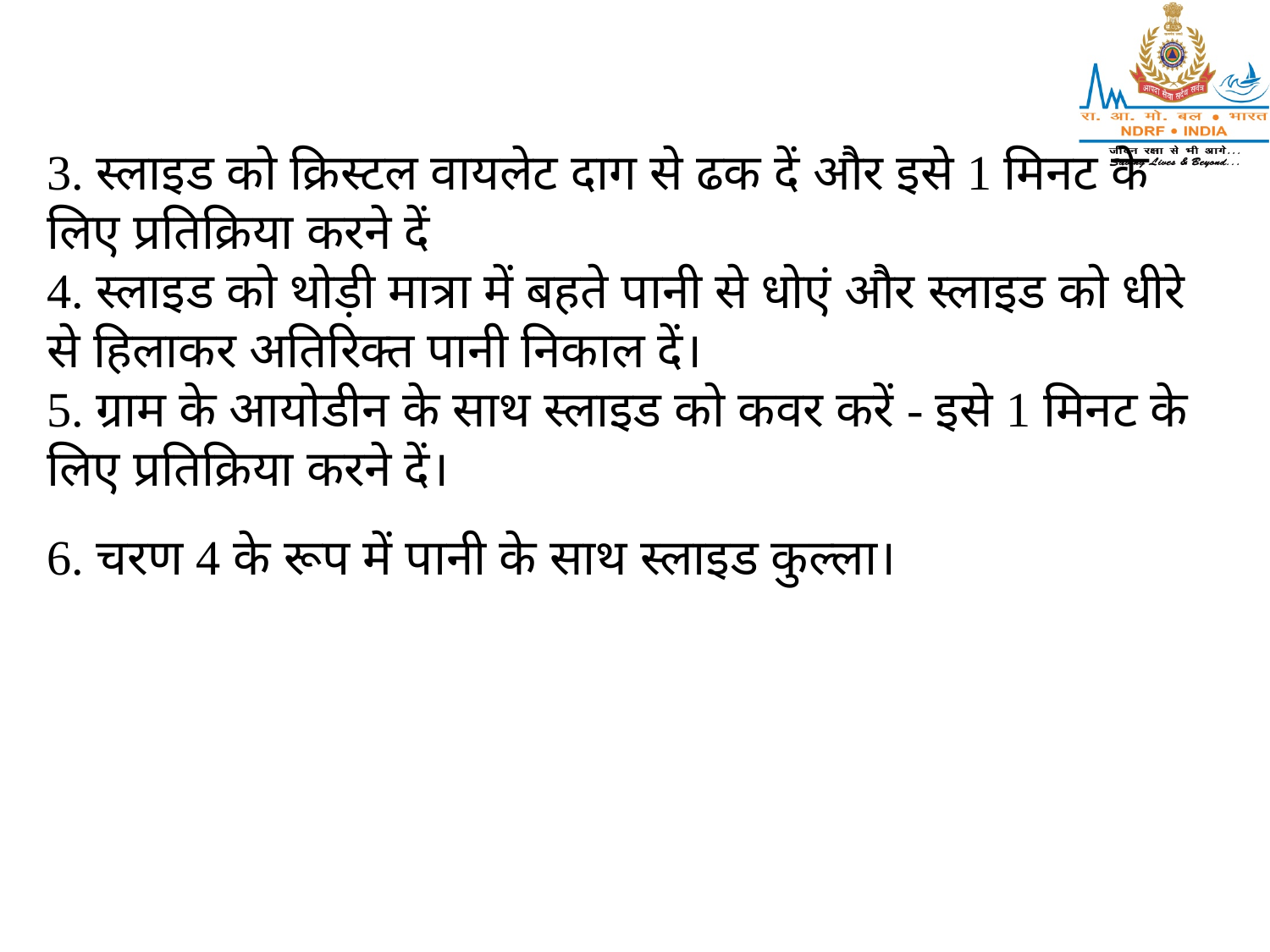

3. स्लाइड को क्रिस्टल वायलेट दाग से ढक दें और इसे 1 मिनट के लिए प्रतिक्रिया करने दें
4. स्लाइड को थोड़ी मात्रा में बहते पानी से धोएं और स्लाइड को धीरे से हिलाकर अतिरिक्त पानी निकाल दें।
5. ग्राम के आयोडीन के साथ स्लाइड को कवर करें - इसे 1 मिनट के लिए प्रतिक्रिया करने दें।
6. चरण 4 के रूप में पानी के साथ स्लाइड कुल्ला।